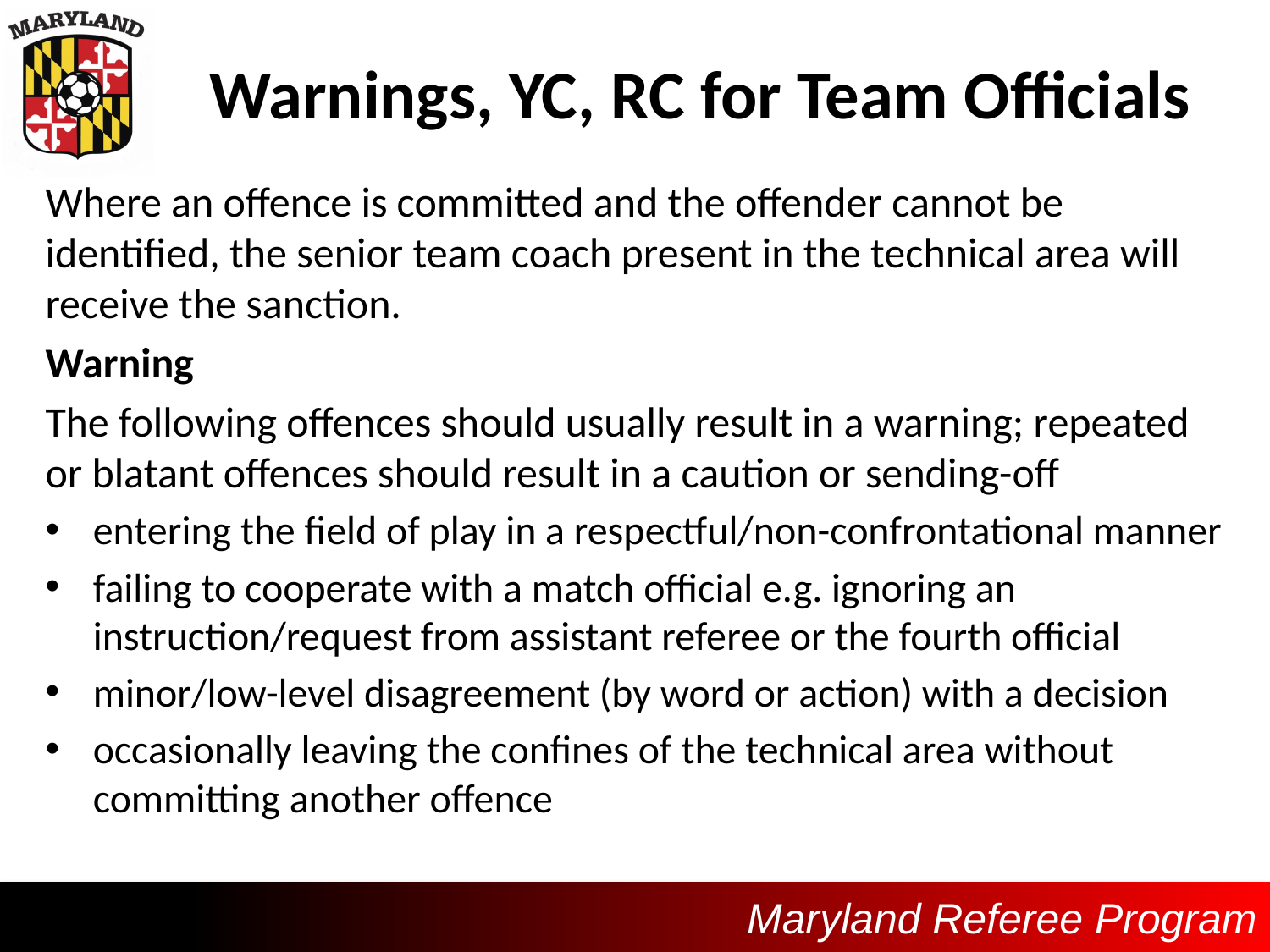

# Warnings, YC, RC for Team Officials
Where an offence is committed and the offender cannot be identified, the senior team coach present in the technical area will receive the sanction.
Warning
The following offences should usually result in a warning; repeated or blatant offences should result in a caution or sending-off
entering the field of play in a respectful/non-confrontational manner
failing to cooperate with a match official e.g. ignoring an instruction/request from assistant referee or the fourth official
minor/low-level disagreement (by word or action) with a decision
occasionally leaving the confines of the technical area without committing another offence